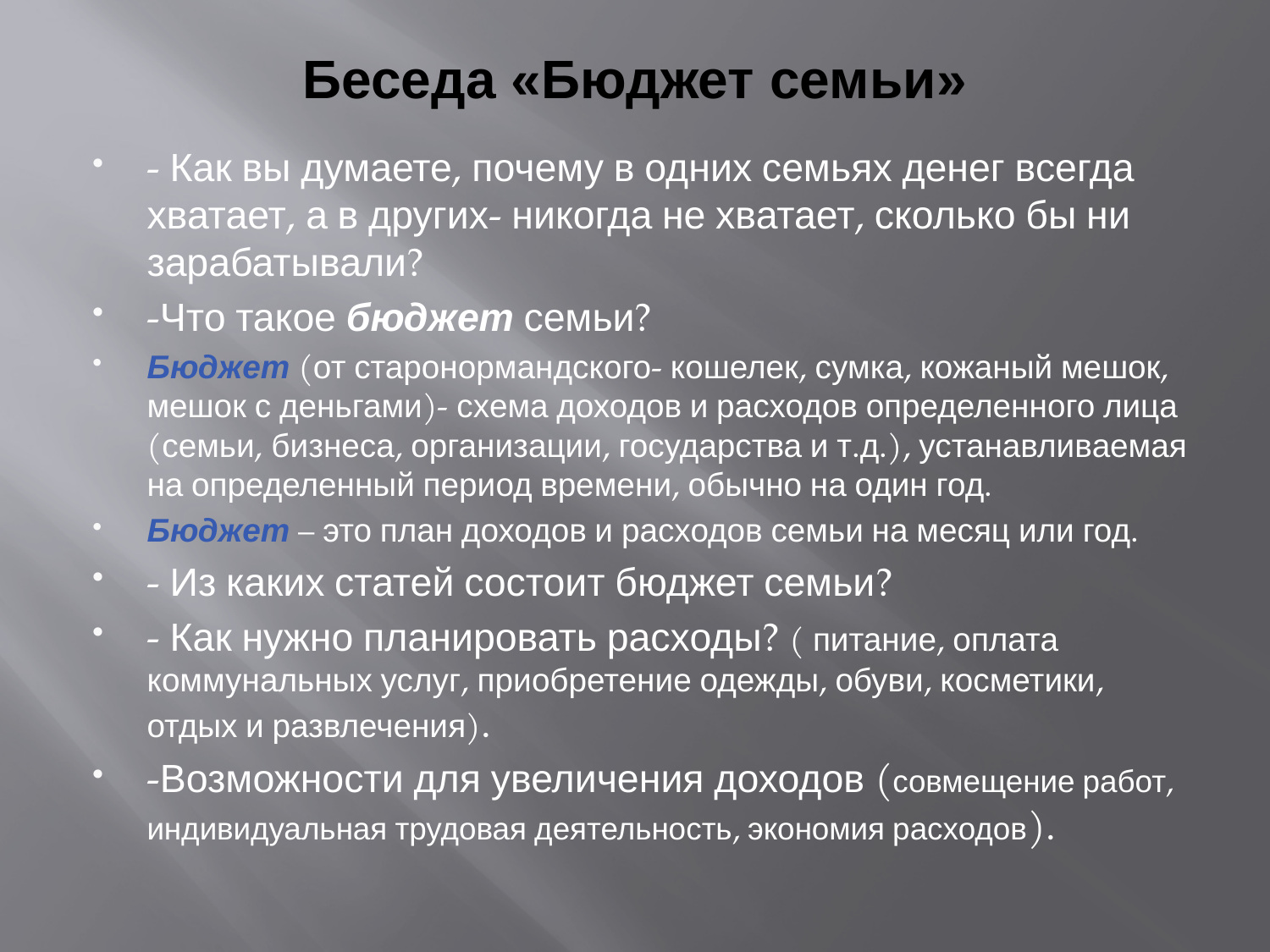

# Беседа «Бюджет семьи»
- Как вы думаете, почему в одних семьях денег всегда хватает, а в других- никогда не хватает, сколько бы ни зарабатывали?
-Что такое бюджет семьи?
Бюджет (от старонормандского- кошелек, сумка, кожаный мешок, мешок с деньгами)- схема доходов и расходов определенного лица (семьи, бизнеса, организации, государства и т.д.), устанавливаемая на определенный период времени, обычно на один год.
Бюджет – это план доходов и расходов семьи на месяц или год.
- Из каких статей состоит бюджет семьи?
- Как нужно планировать расходы? ( питание, оплата коммунальных услуг, приобретение одежды, обуви, косметики, отдых и развлечения).
-Возможности для увеличения доходов (совмещение работ, индивидуальная трудовая деятельность, экономия расходов).